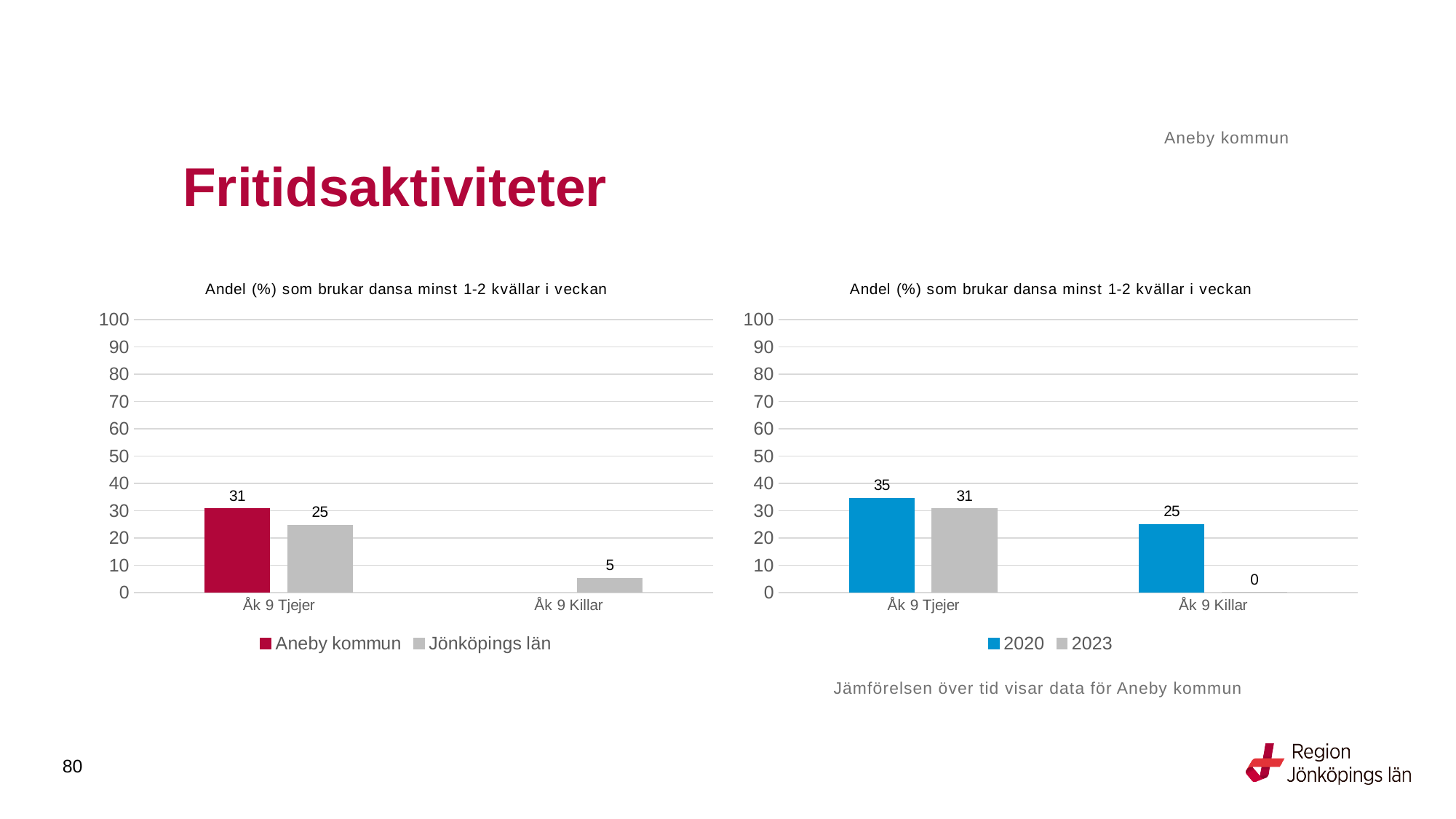

Aneby kommun
# Fritidsaktiviteter

### Chart: Andel (%) som brukar dansa minst 1-2 kvällar i veckan

| Category | Aneby kommun | Jönköpings län |
|---|---|---|
| Åk 9 Tjejer | 30.7692 | 24.6539 |
| Åk 9 Killar | None | 5.2381 |

### Chart: Andel (%) som brukar dansa minst 1-2 kvällar i veckan

| Category | 2020 | 2023 |
|---|---|---|
| Åk 9 Tjejer | 34.6154 | 30.7692 |
| Åk 9 Killar | 25.0 | 0.0 |
Jämförelsen över tid visar data för Aneby kommun
80